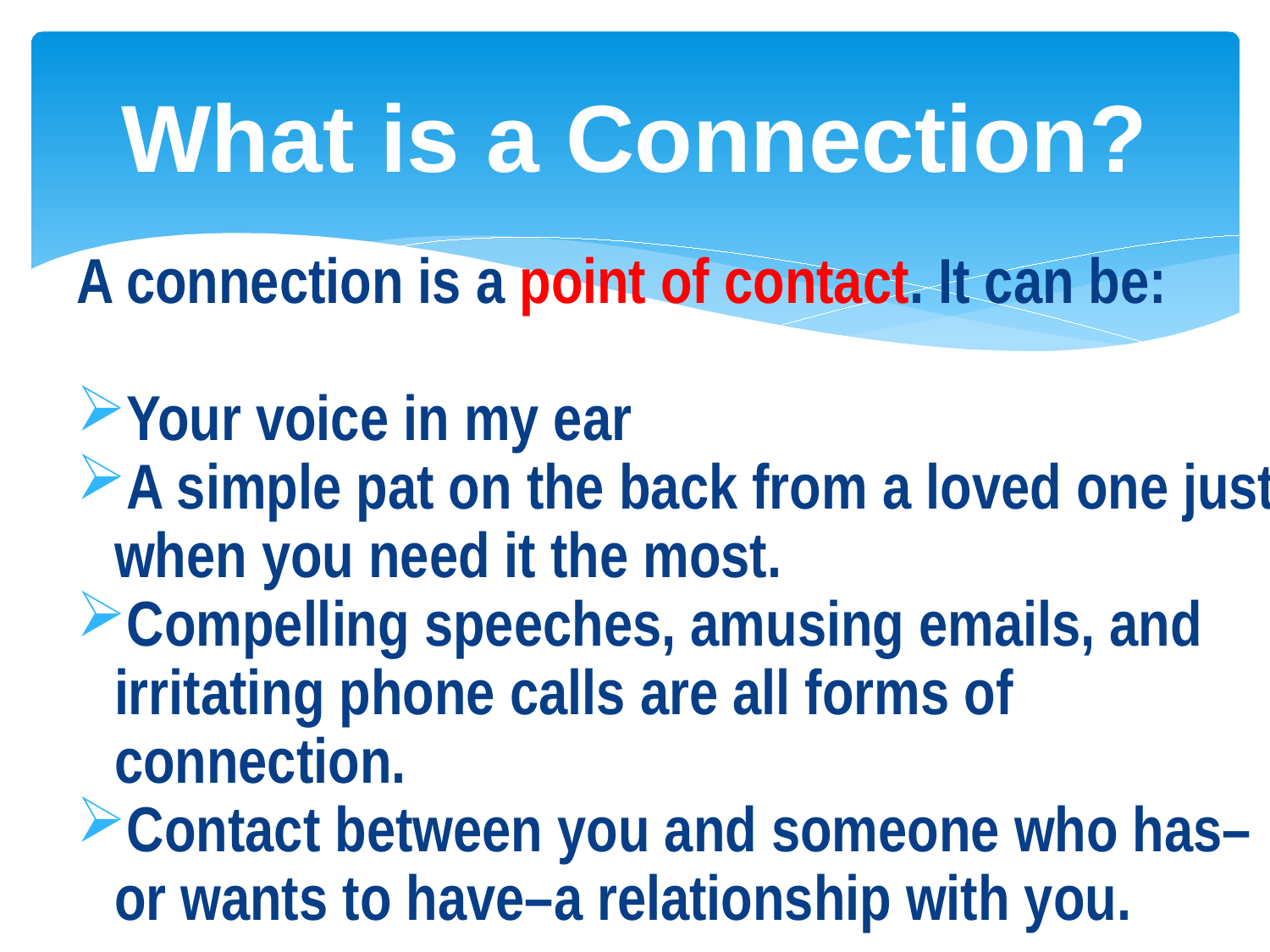

# What is a Connection?
A connection is a point of contact. It can be:

Your voice in my ear
A simple pat on the back from a loved one just when you need it the most.
Compelling speeches, amusing emails, and irritating phone calls are all forms of connection.
Contact between you and someone who has–or wants to have–a relationship with you.